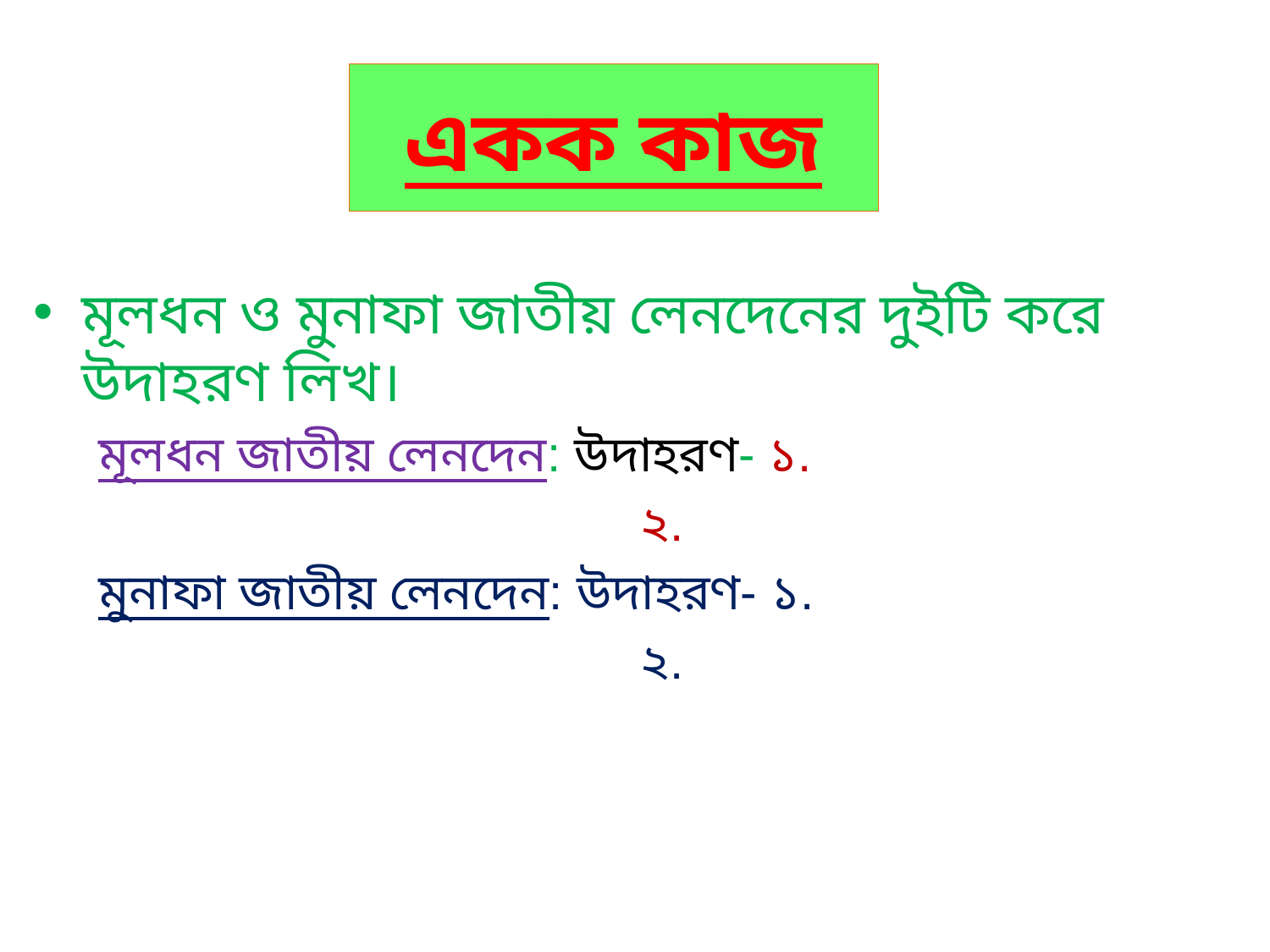

# একক কাজ
মূলধন ও মুনাফা জাতীয় লেনদেনের দুইটি করে উদাহরণ লিখ।
     মূলধন জাতীয় লেনদেন: উদাহরণ- ১.
                                               ২.
     মুনাফা জাতীয় লেনদেন: উদাহরণ- ১.
                                               ২.